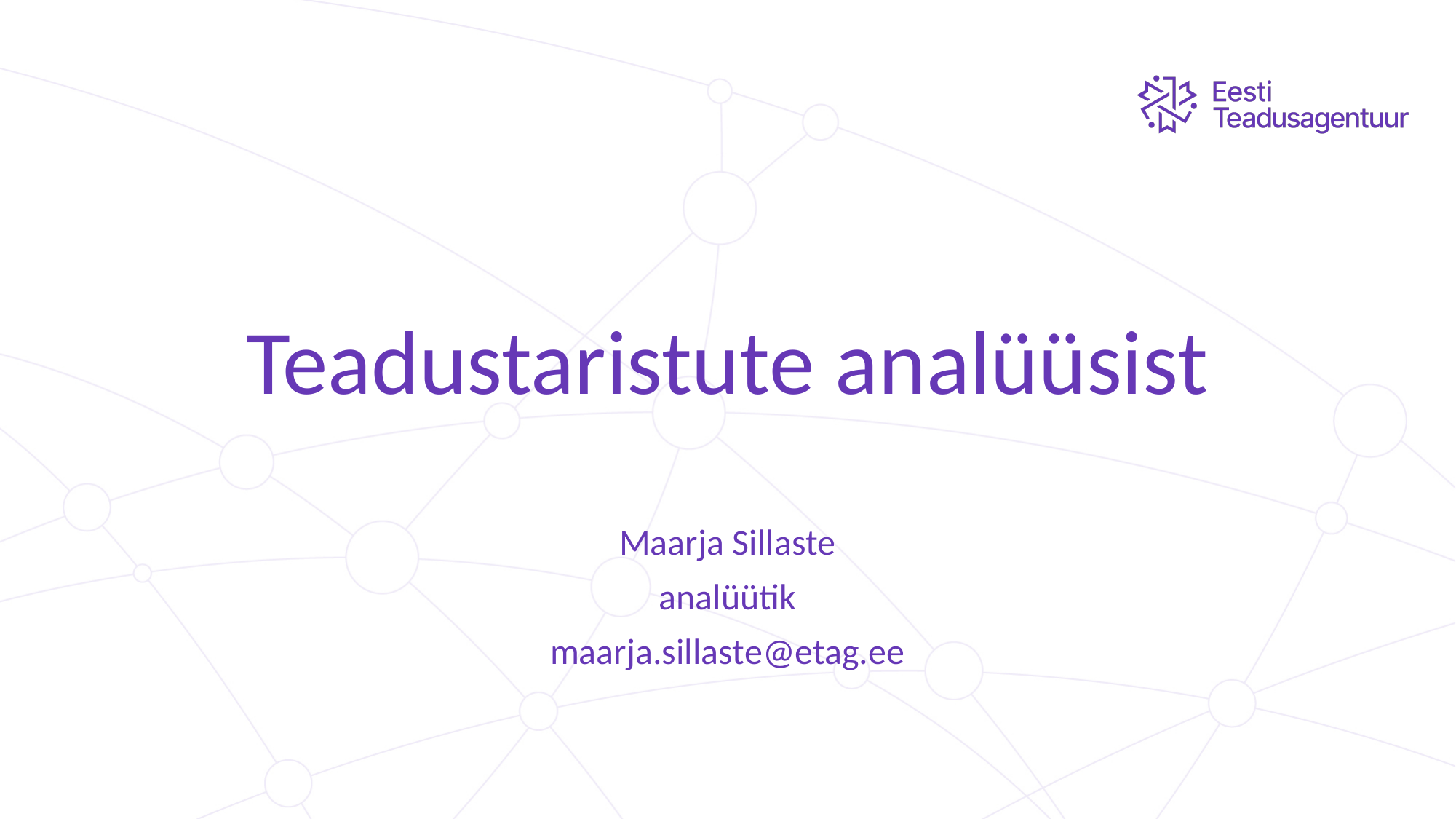

# Teadustaristute analüüsist
Maarja Sillaste
analüütik
maarja.sillaste@etag.ee